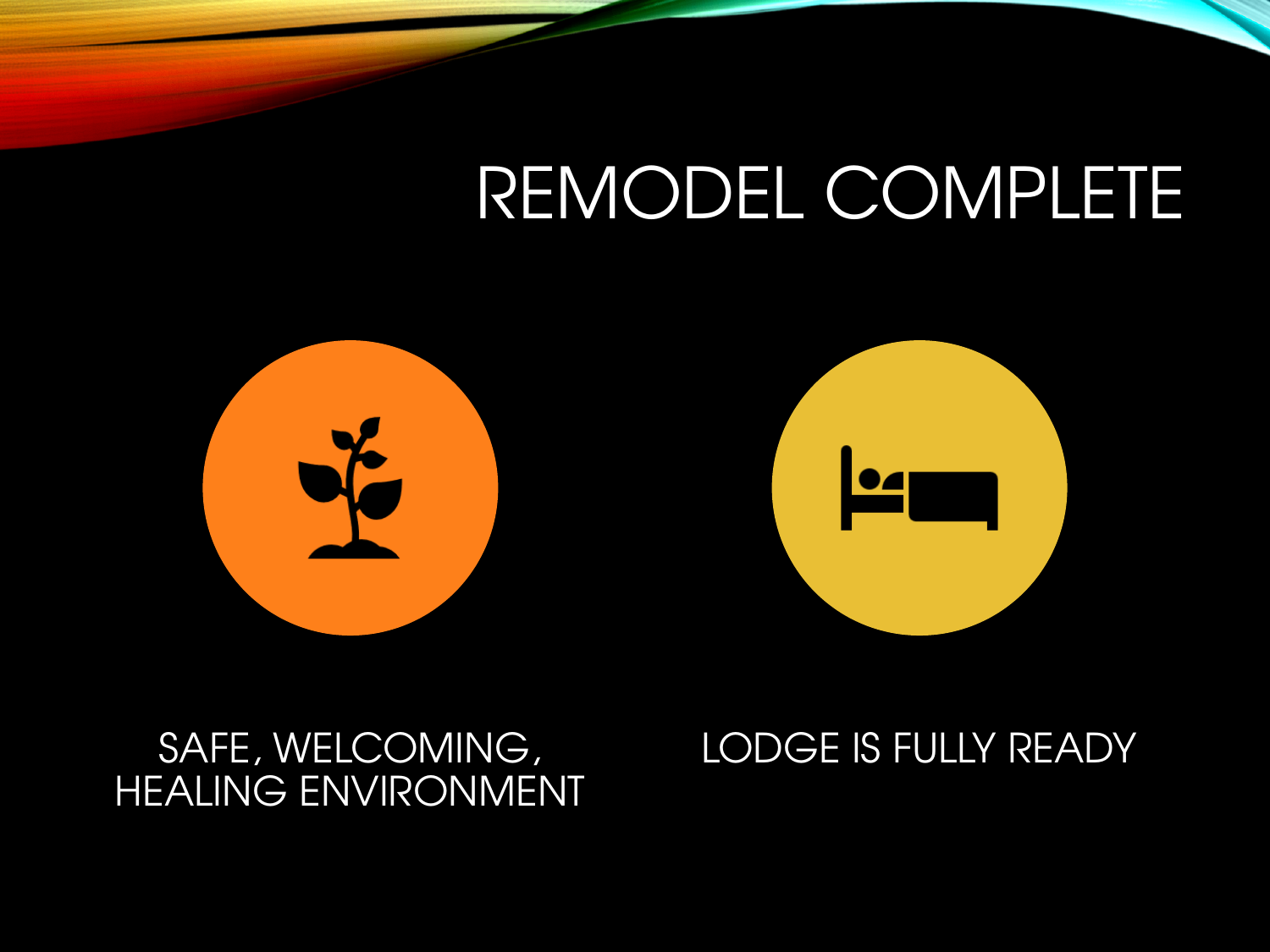

# Remodel Complete
Safe, welcoming, healing environment
Lodge is fully ready